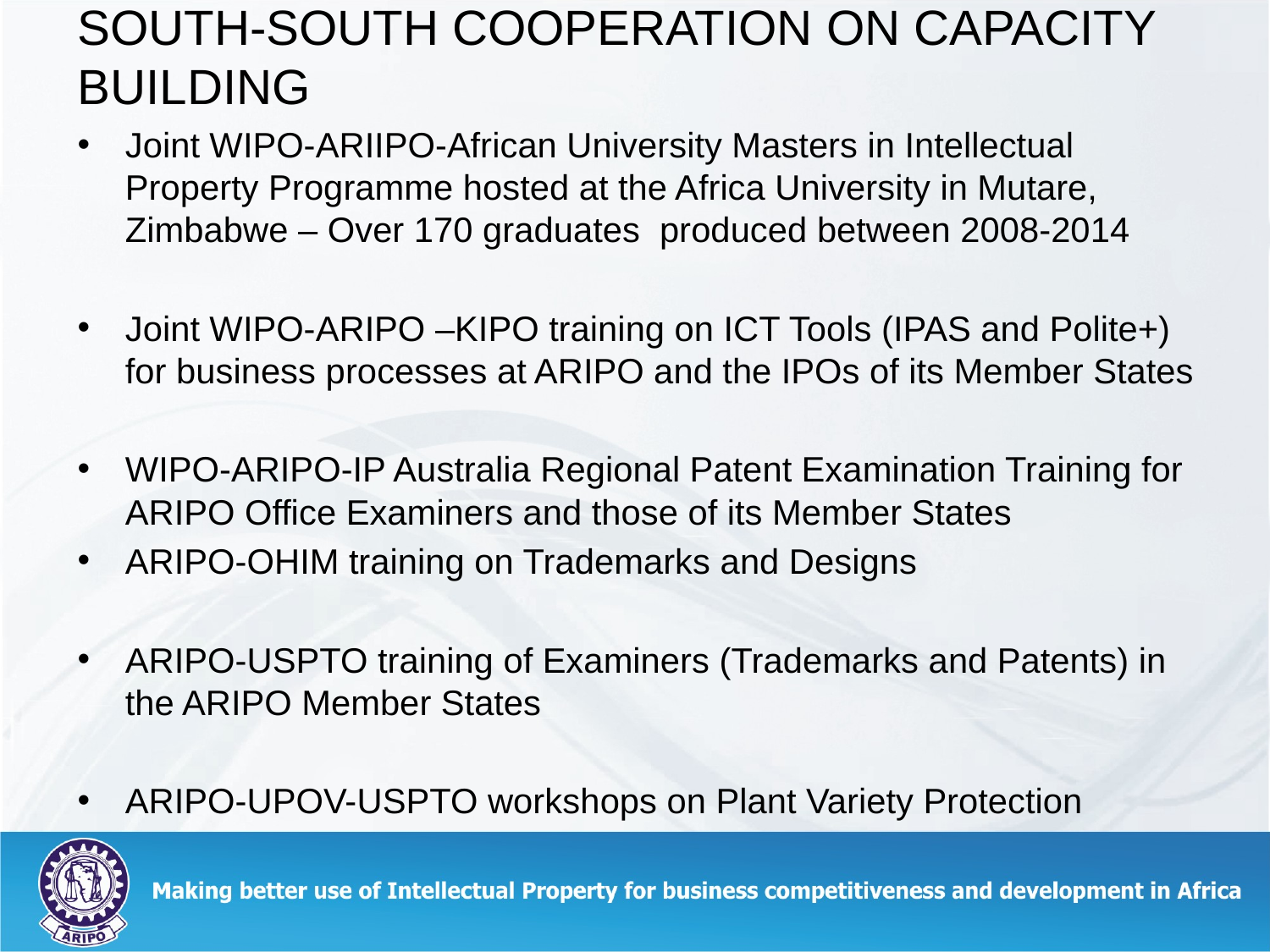

# SOUTH-SOUTH COOPERATION ON CAPACITY BUILDING
Joint WIPO-ARIIPO-African University Masters in Intellectual Property Programme hosted at the Africa University in Mutare, Zimbabwe – Over 170 graduates  produced between 2008-2014

Joint WIPO-ARIPO –KIPO training on ICT Tools (IPAS and Polite+) for business processes at ARIPO and the IPOs of its Member States

WIPO-ARIPO-IP Australia Regional Patent Examination Training for ARIPO Office Examiners and those of its Member States
ARIPO-OHIM training on Trademarks and Designs

ARIPO-USPTO training of Examiners (Trademarks and Patents) in the ARIPO Member States

ARIPO-UPOV-USPTO workshops on Plant Variety Protection